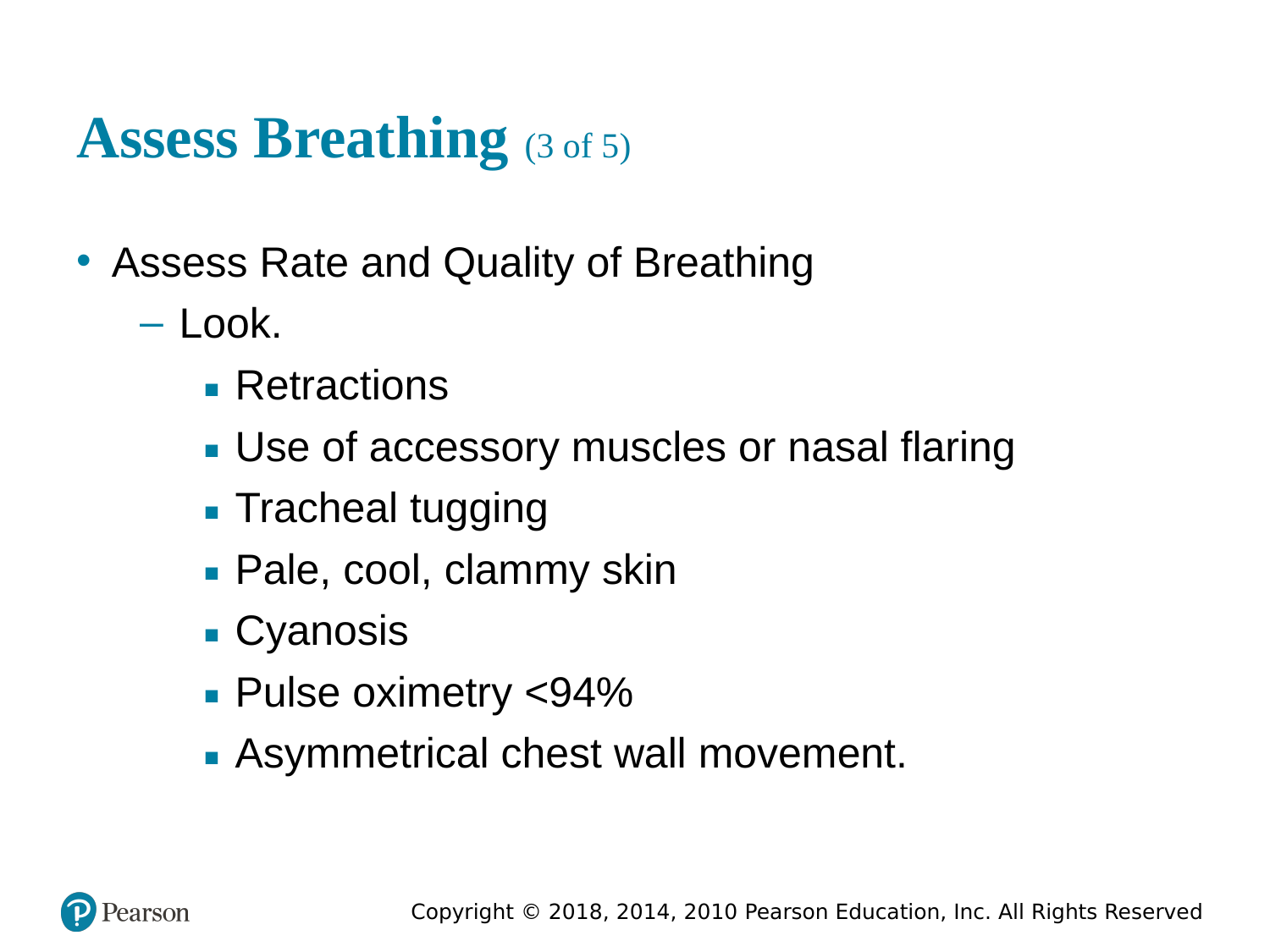

# Assess Breathing (3 of 5)
Assess Rate and Quality of Breathing
Look.
Retractions
Use of accessory muscles or nasal flaring
Tracheal tugging
Pale, cool, clammy skin
Cyanosis
Pulse oximetry <94%
Asymmetrical chest wall movement.